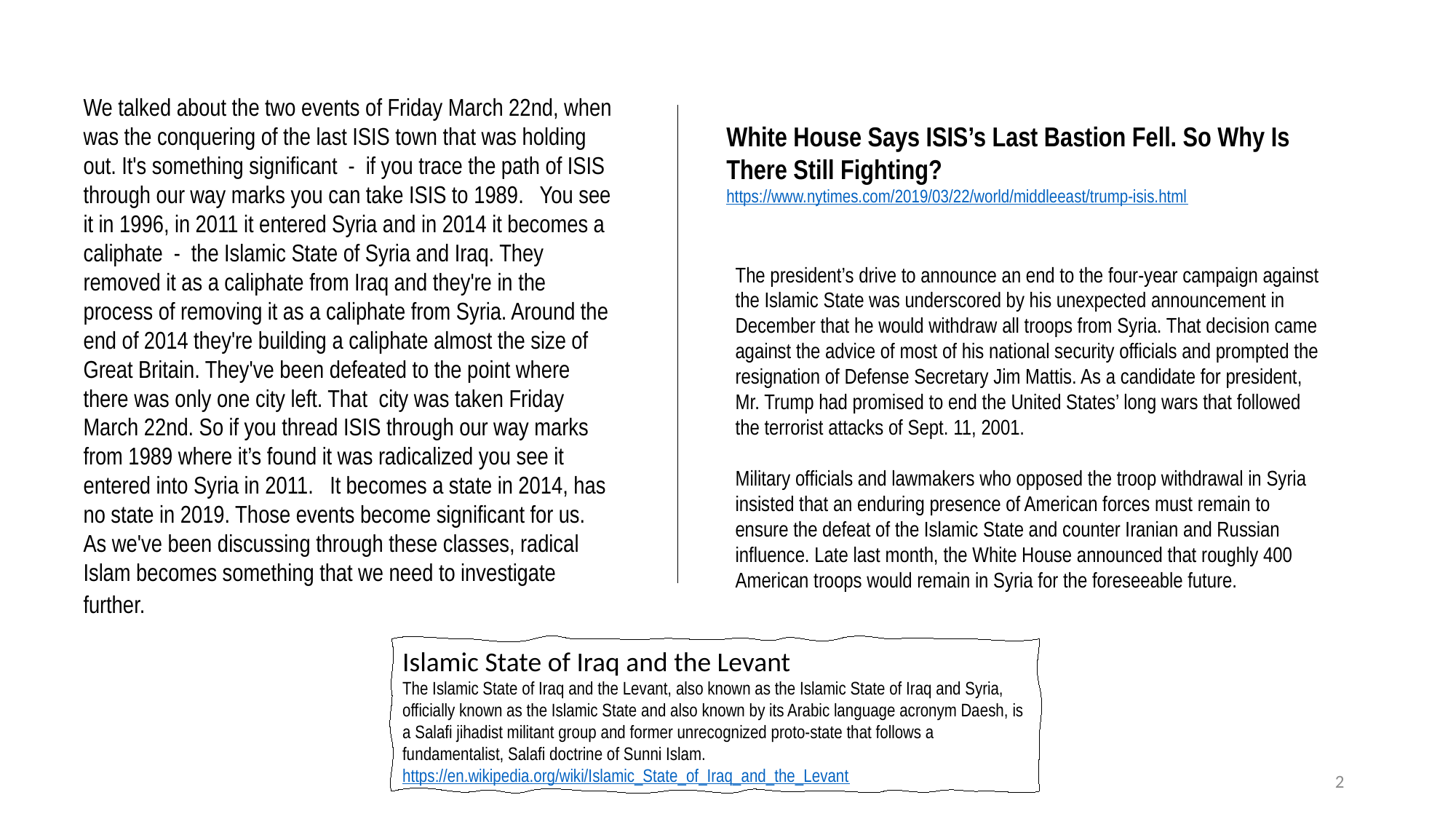

We talked about the two events of Friday March 22nd, when was the conquering of the last ISIS town that was holding out. It's something significant  -  if you trace the path of ISIS through our way marks you can take ISIS to 1989.   You see it in 1996, in 2011 it entered Syria and in 2014 it becomes a caliphate  -  the Islamic State of Syria and Iraq. They removed it as a caliphate from Iraq and they're in the process of removing it as a caliphate from Syria. Around the end of 2014 they're building a caliphate almost the size of Great Britain. They've been defeated to the point where there was only one city left. That  city was taken Friday March 22nd. So if you thread ISIS through our way marks from 1989 where it’s found it was radicalized you see it entered into Syria in 2011.   It becomes a state in 2014, has no state in 2019. Those events become significant for us.  As we've been discussing through these classes, radical Islam becomes something that we need to investigate further.
White House Says ISIS’s Last Bastion Fell. So Why Is There Still Fighting?
https://www.nytimes.com/2019/03/22/world/middleeast/trump-isis.html

The president’s drive to announce an end to the four-year campaign against the Islamic State was underscored by his unexpected announcement in December that he would withdraw all troops from Syria. That decision came against the advice of most of his national security officials and prompted the resignation of Defense Secretary Jim Mattis. As a candidate for president, Mr. Trump had promised to end the United States’ long wars that followed the terrorist attacks of Sept. 11, 2001.

Military officials and lawmakers who opposed the troop withdrawal in Syria insisted that an enduring presence of American forces must remain to ensure the defeat of the Islamic State and counter Iranian and Russian influence. Late last month, the White House announced that roughly 400 American troops would remain in Syria for the foreseeable future.
Islamic State of Iraq and the Levant
The Islamic State of Iraq and the Levant, also known as the Islamic State of Iraq and Syria, officially known as the Islamic State and also known by its Arabic language acronym Daesh, is a Salafi jihadist militant group and former unrecognized proto-state that follows a fundamentalist, Salafi doctrine of Sunni Islam.
https://en.wikipedia.org/wiki/Islamic_State_of_Iraq_and_the_Levant
2